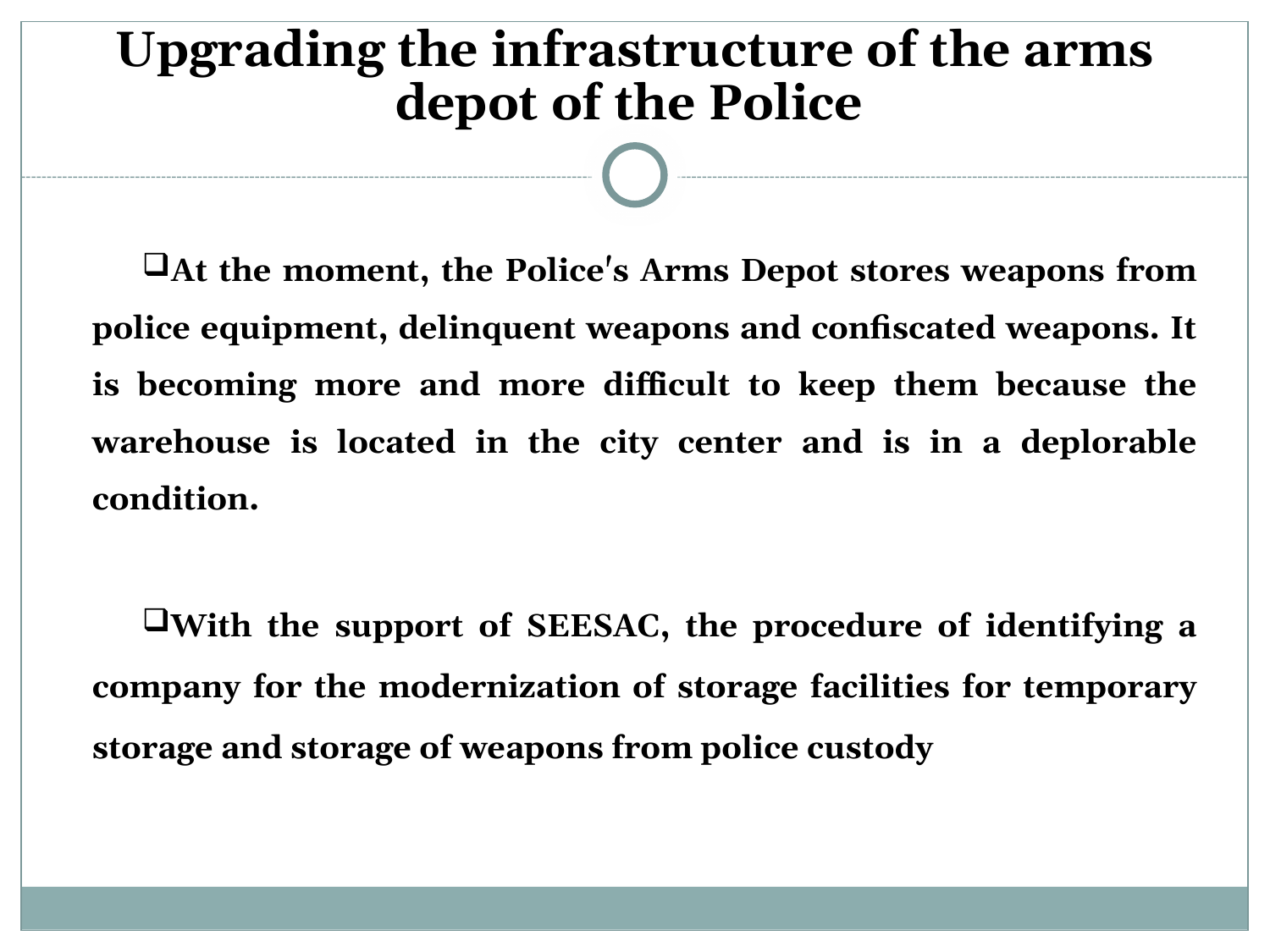

Upgrading the infrastructure of the arms depot of the Police
At the moment, the Police's Arms Depot stores weapons from police equipment, delinquent weapons and confiscated weapons. It is becoming more and more difficult to keep them because the warehouse is located in the city center and is in a deplorable condition.

With the support of SEESAC, the procedure of identifying a company for the modernization of storage facilities for temporary storage and storage of weapons from police custody